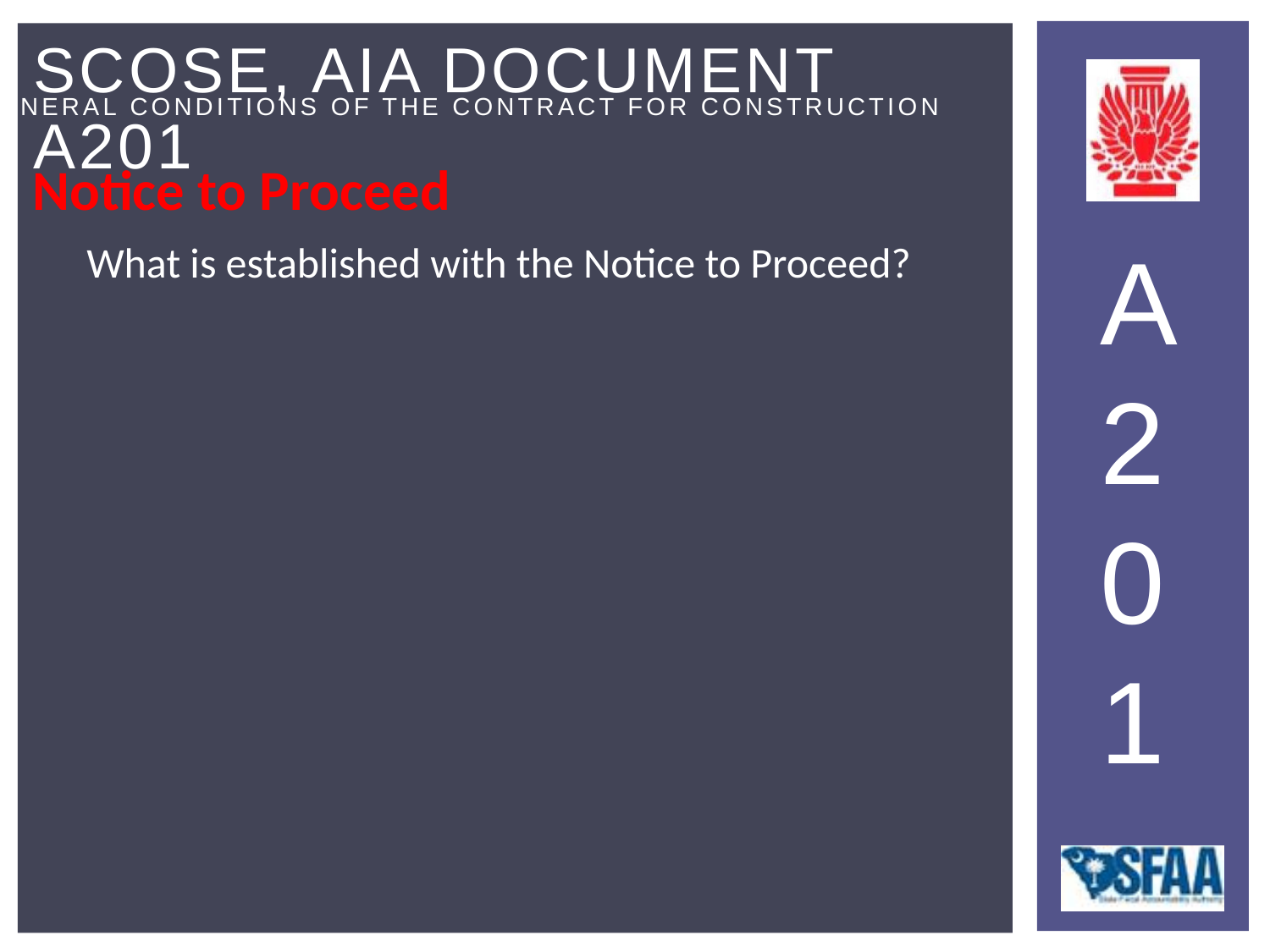

Notice to Proceed
What is established with the Notice to Proceed?